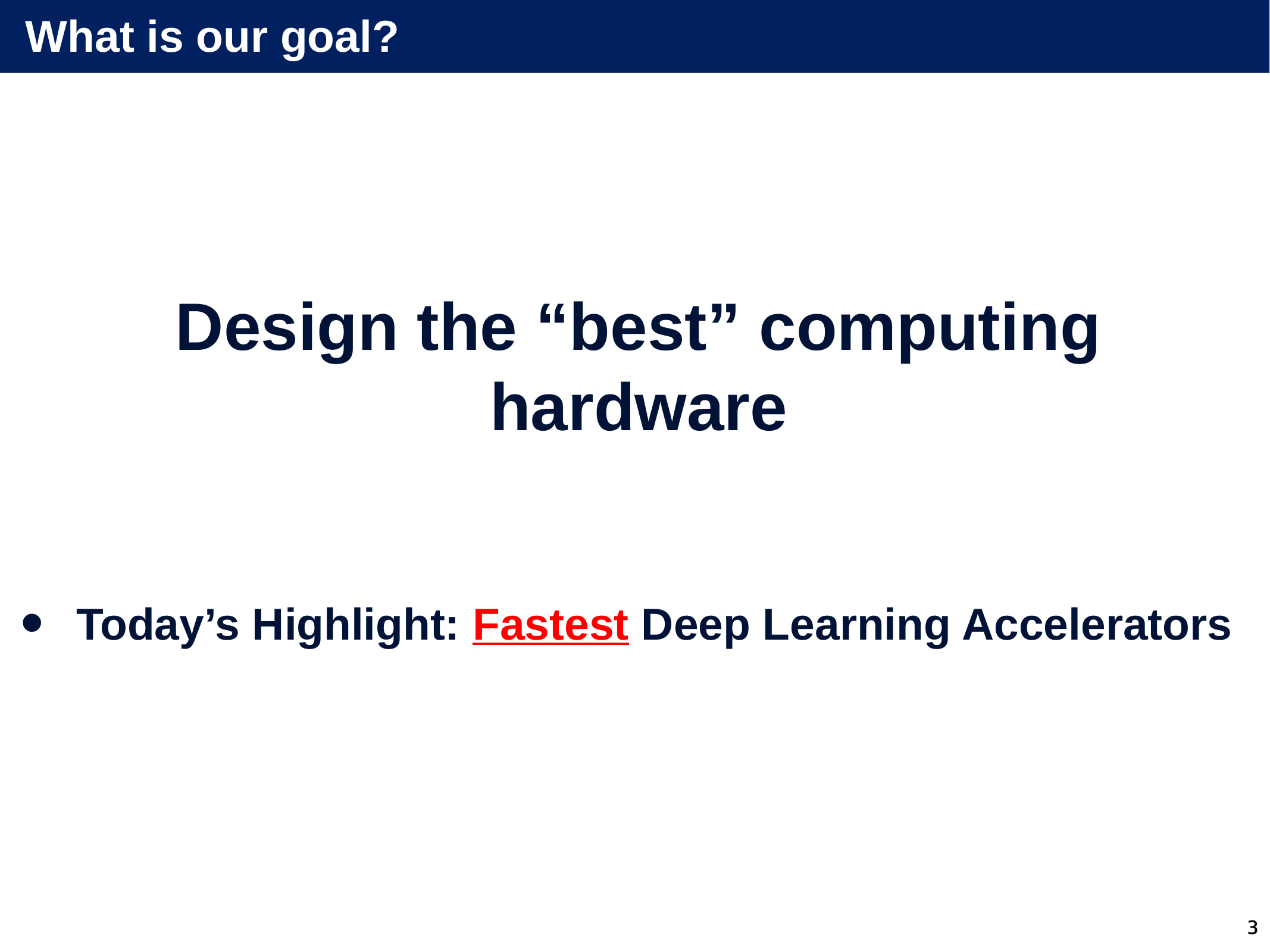

# What is our goal?

Design the “best” computing hardware

Today’s Highlight: Fastest Deep Learning Accelerators

3